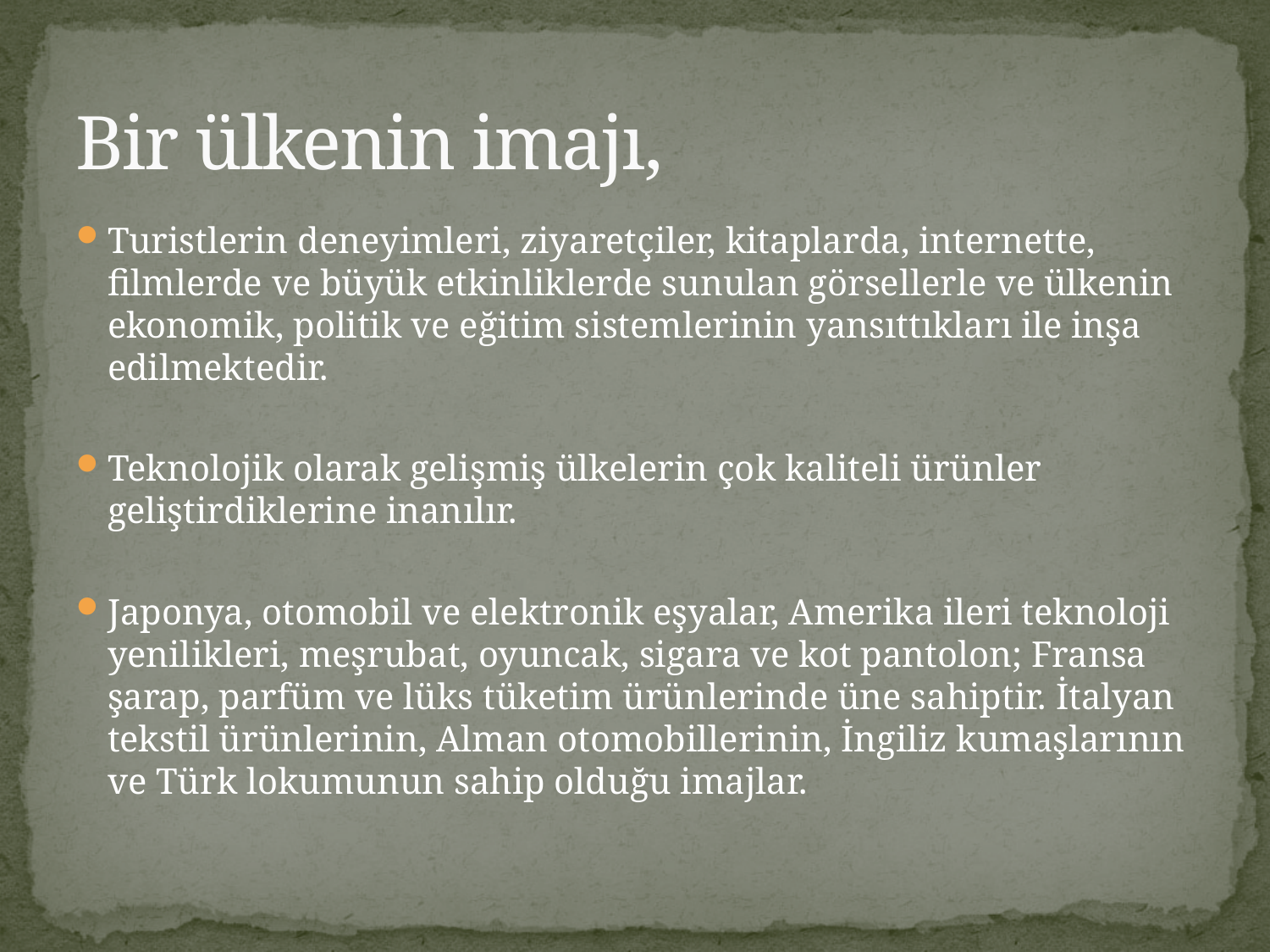

# Bir ülkenin imajı,
Turistlerin deneyimleri, ziyaretçiler, kitaplarda, internette, filmlerde ve büyük etkinliklerde sunulan görsellerle ve ülkenin ekonomik, politik ve eğitim sistemlerinin yansıttıkları ile inşa edilmektedir.

Teknolojik olarak gelişmiş ülkelerin çok kaliteli ürünler geliştirdiklerine inanılır.

Japonya, otomobil ve elektronik eşyalar, Amerika ileri teknoloji yenilikleri, meşrubat, oyuncak, sigara ve kot pantolon; Fransa şarap, parfüm ve lüks tüketim ürünlerinde üne sahiptir. İtalyan tekstil ürünlerinin, Alman otomobillerinin, İngiliz kumaşlarının ve Türk lokumunun sahip olduğu imajlar.